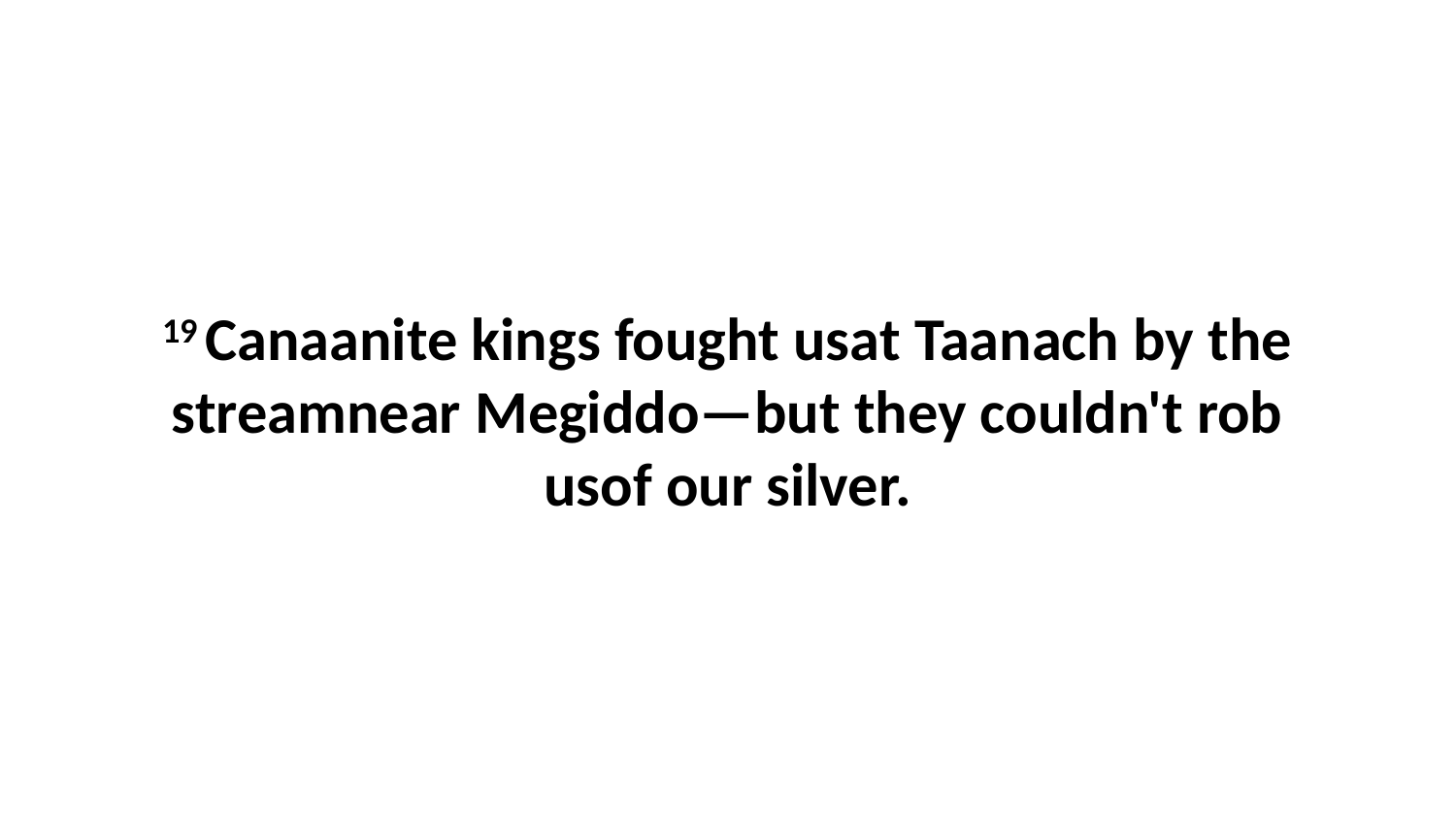

19 Canaanite kings fought usat Taanach by the streamnear Megiddo—but they couldn't rob usof our silver.